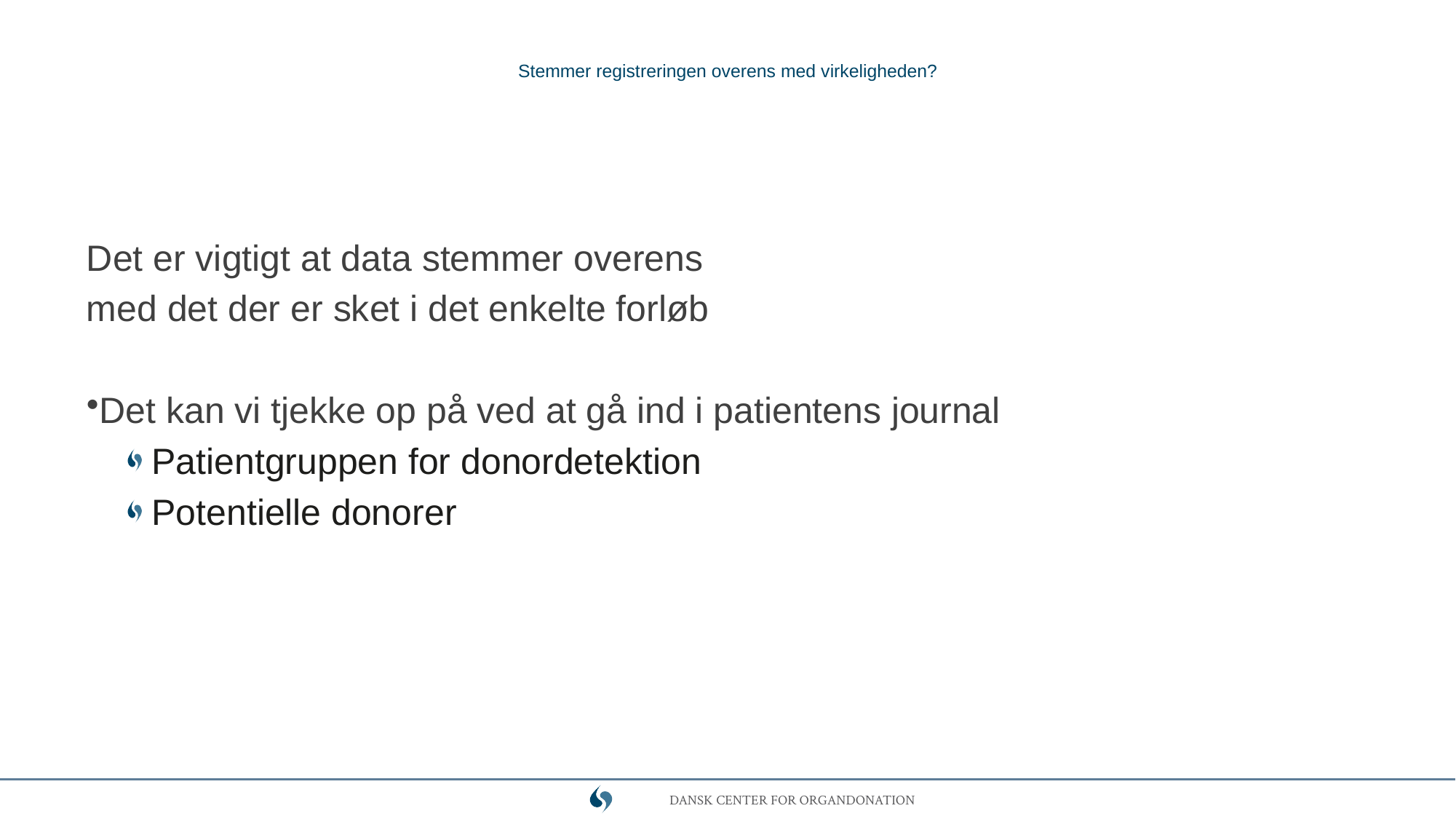

# Stemmer registreringen overens med virkeligheden?
Det er vigtigt at data stemmer overens
med det der er sket i det enkelte forløb

Det kan vi tjekke op på ved at gå ind i patientens journal
Patientgruppen for donordetektion
Potentielle donorer